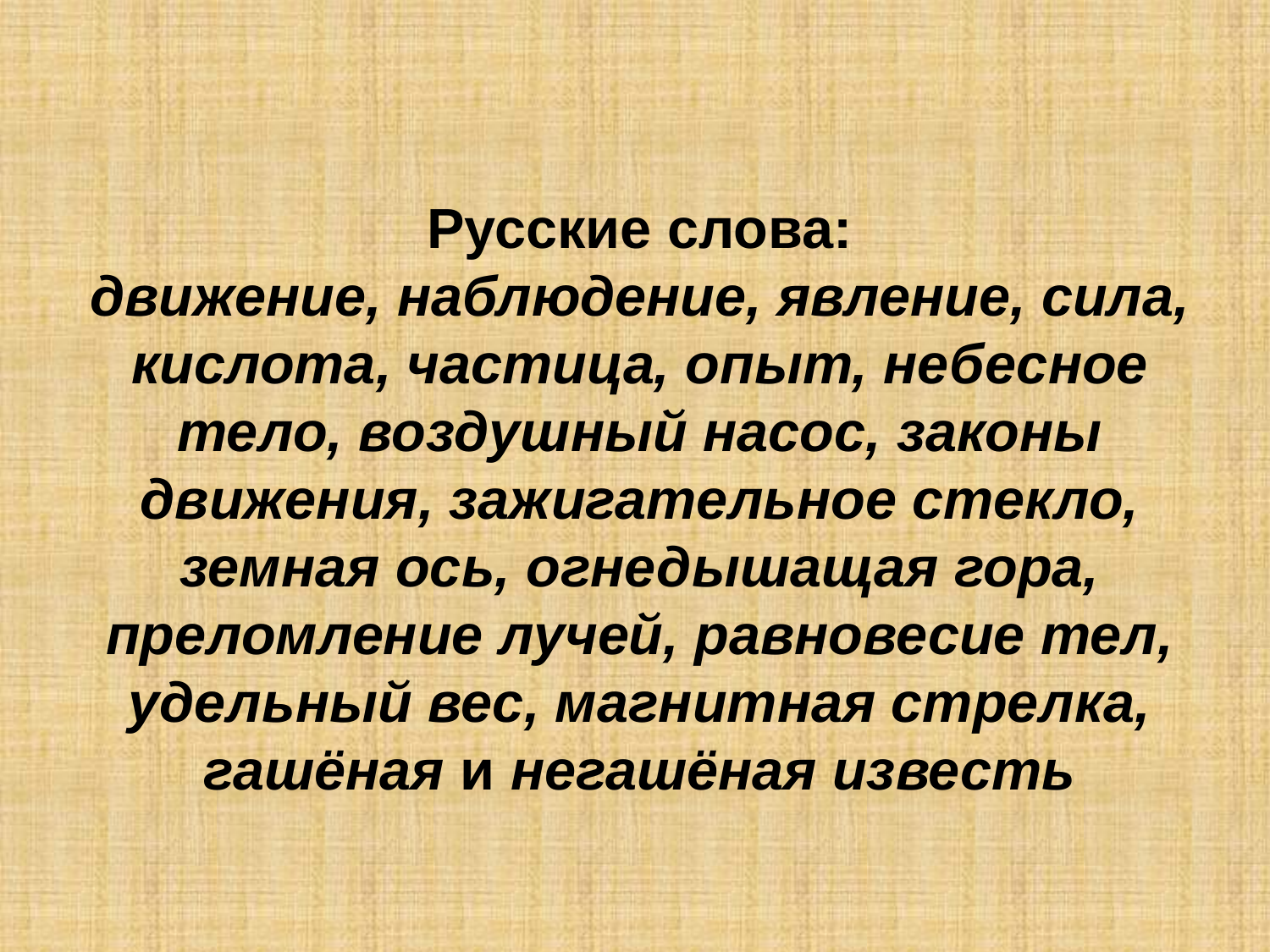

Русские слова:
движение, наблюдение, явление, сила, кислота, частица, опыт, небесное тело, воздушный насос, законы движения, зажигательное стекло, земная ось, огнедышащая гора, преломление лучей, равновесие тел, удельный вес, магнитная стрелка, гашёная и негашёная известь